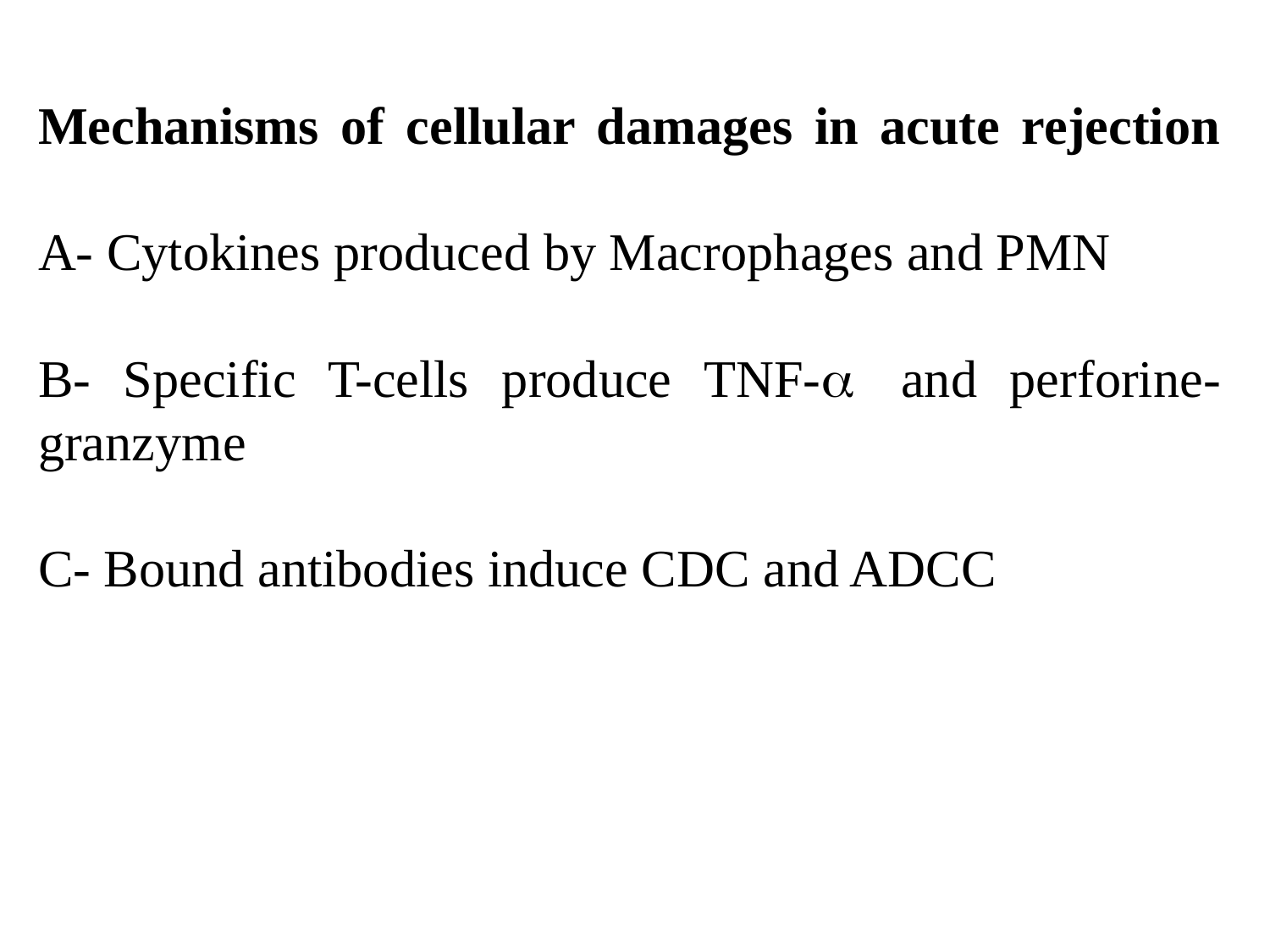

Mechanisms of cellular damages in acute rejection
A- Cytokines produced by Macrophages and PMN
B- Specific T-cells produce TNF-α and perforine-granzyme
C- Bound antibodies induce CDC and ADCC